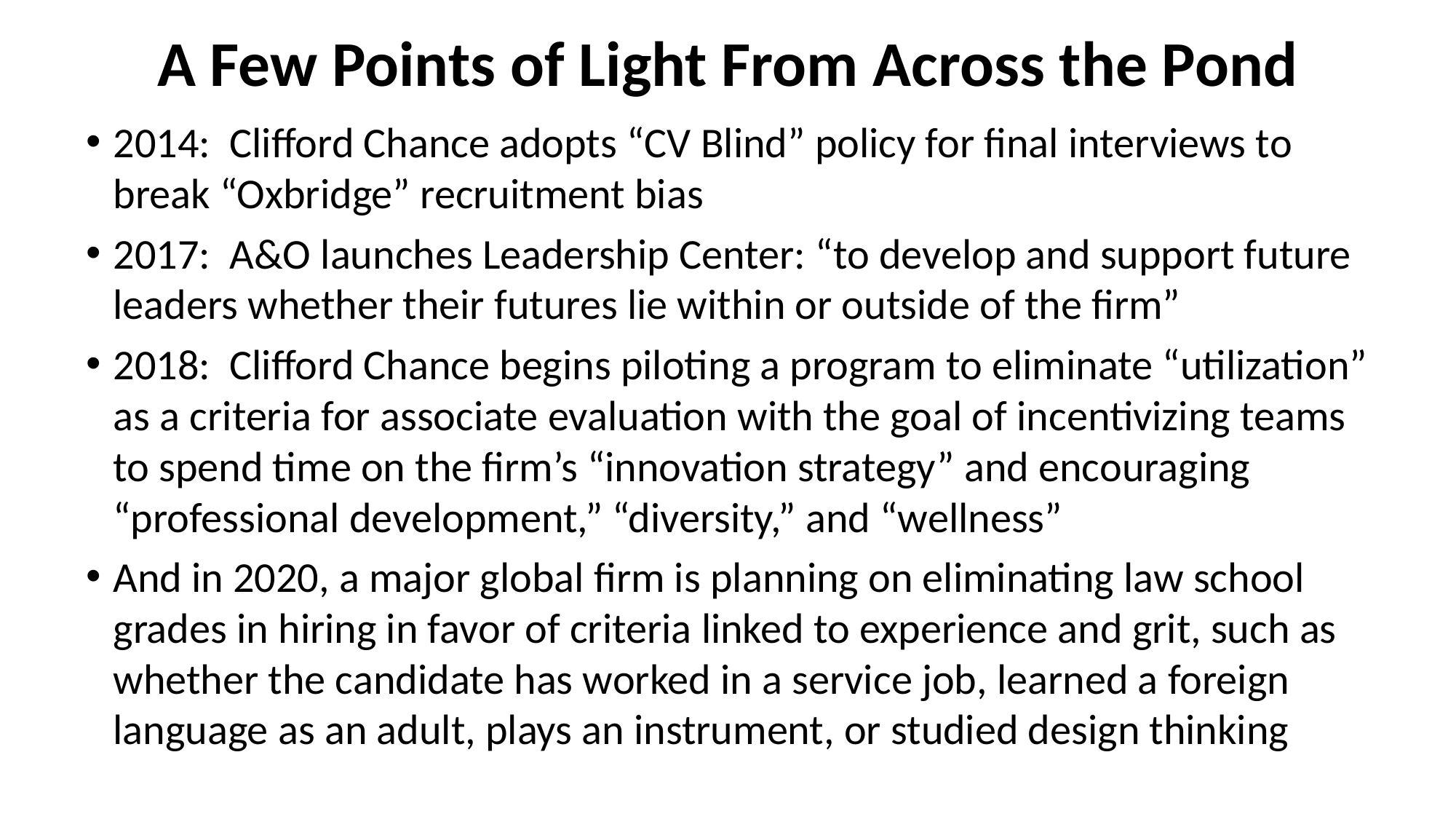

# A Few Points of Light From Across the Pond
2014:  Clifford Chance adopts “CV Blind” policy for final interviews to break “Oxbridge” recruitment bias
2017:  A&O launches Leadership Center: “to develop and support future leaders whether their futures lie within or outside of the firm”
2018:  Clifford Chance begins piloting a program to eliminate “utilization” as a criteria for associate evaluation with the goal of incentivizing teams to spend time on the firm’s “innovation strategy” and encouraging “professional development,” “diversity,” and “wellness”
And in 2020, a major global firm is planning on eliminating law school grades in hiring in favor of criteria linked to experience and grit, such as whether the candidate has worked in a service job, learned a foreign language as an adult, plays an instrument, or studied design thinking